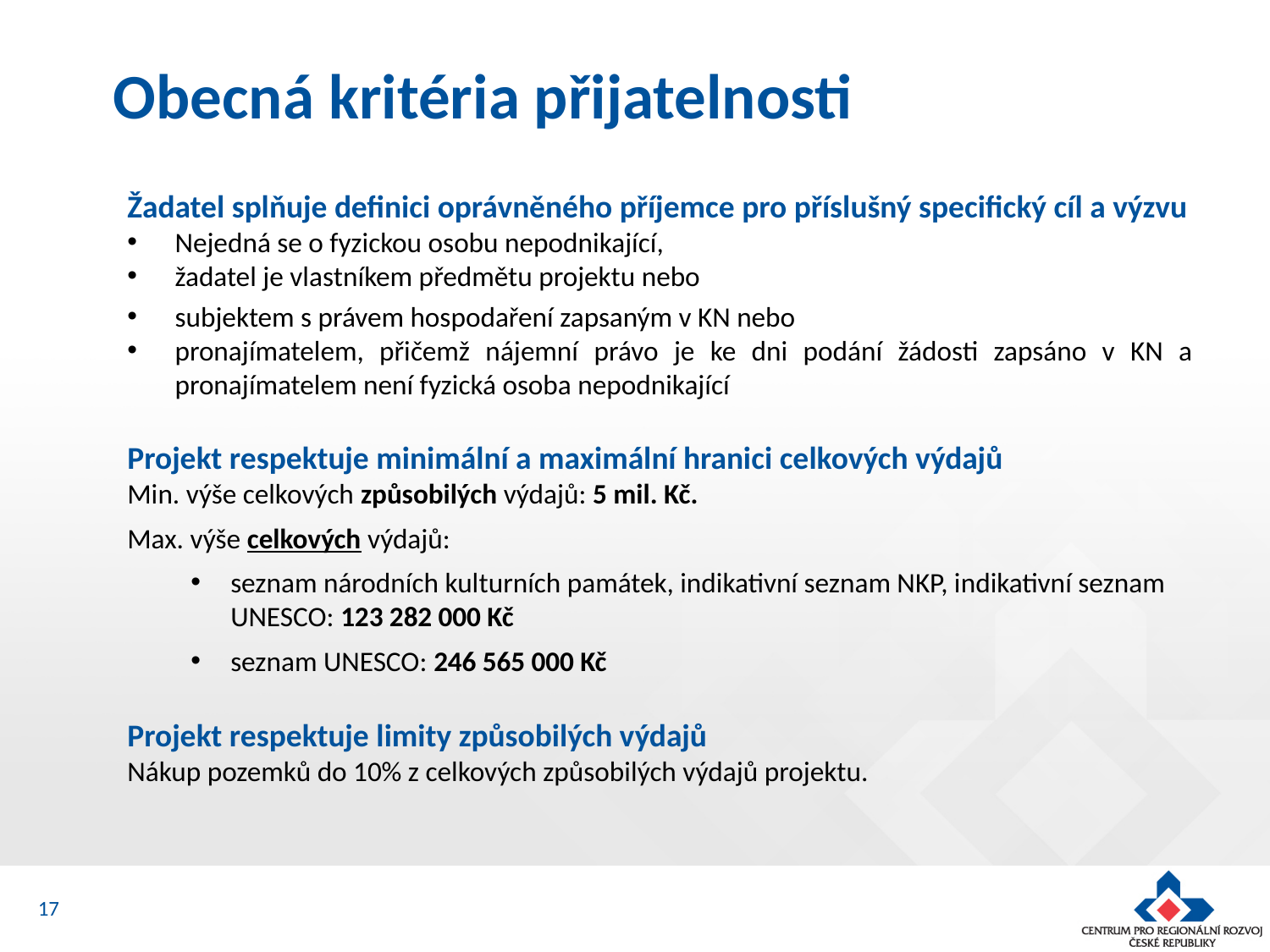

Obecná kritéria přijatelnosti
Žadatel splňuje definici oprávněného příjemce pro příslušný specifický cíl a výzvu
Nejedná se o fyzickou osobu nepodnikající,
žadatel je vlastníkem předmětu projektu nebo
subjektem s právem hospodaření zapsaným v KN nebo
pronajímatelem, přičemž nájemní právo je ke dni podání žádosti zapsáno v KN a pronajímatelem není fyzická osoba nepodnikající

Projekt respektuje minimální a maximální hranici celkových výdajů
Min. výše celkových způsobilých výdajů: 5 mil. Kč.
Max. výše celkových výdajů:
seznam národních kulturních památek, indikativní seznam NKP, indikativní seznam UNESCO: 123 282 000 Kč
seznam UNESCO: 246 565 000 Kč

Projekt respektuje limity způsobilých výdajů
Nákup pozemků do 10% z celkových způsobilých výdajů projektu.

17